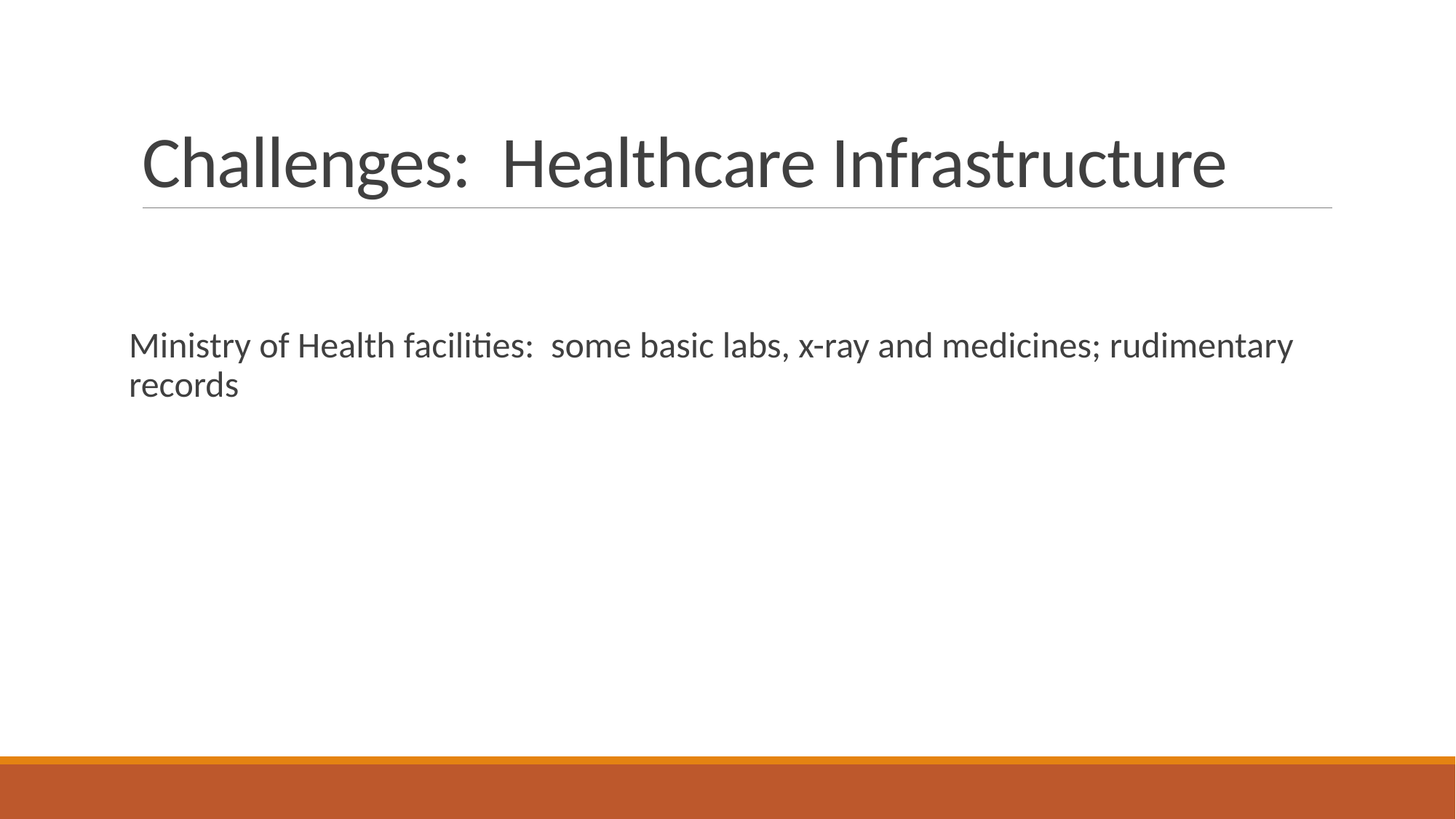

# Challenges:  Healthcare Infrastructure
Ministry of Health facilities:  some basic labs, x-ray and medicines; rudimentary 	records